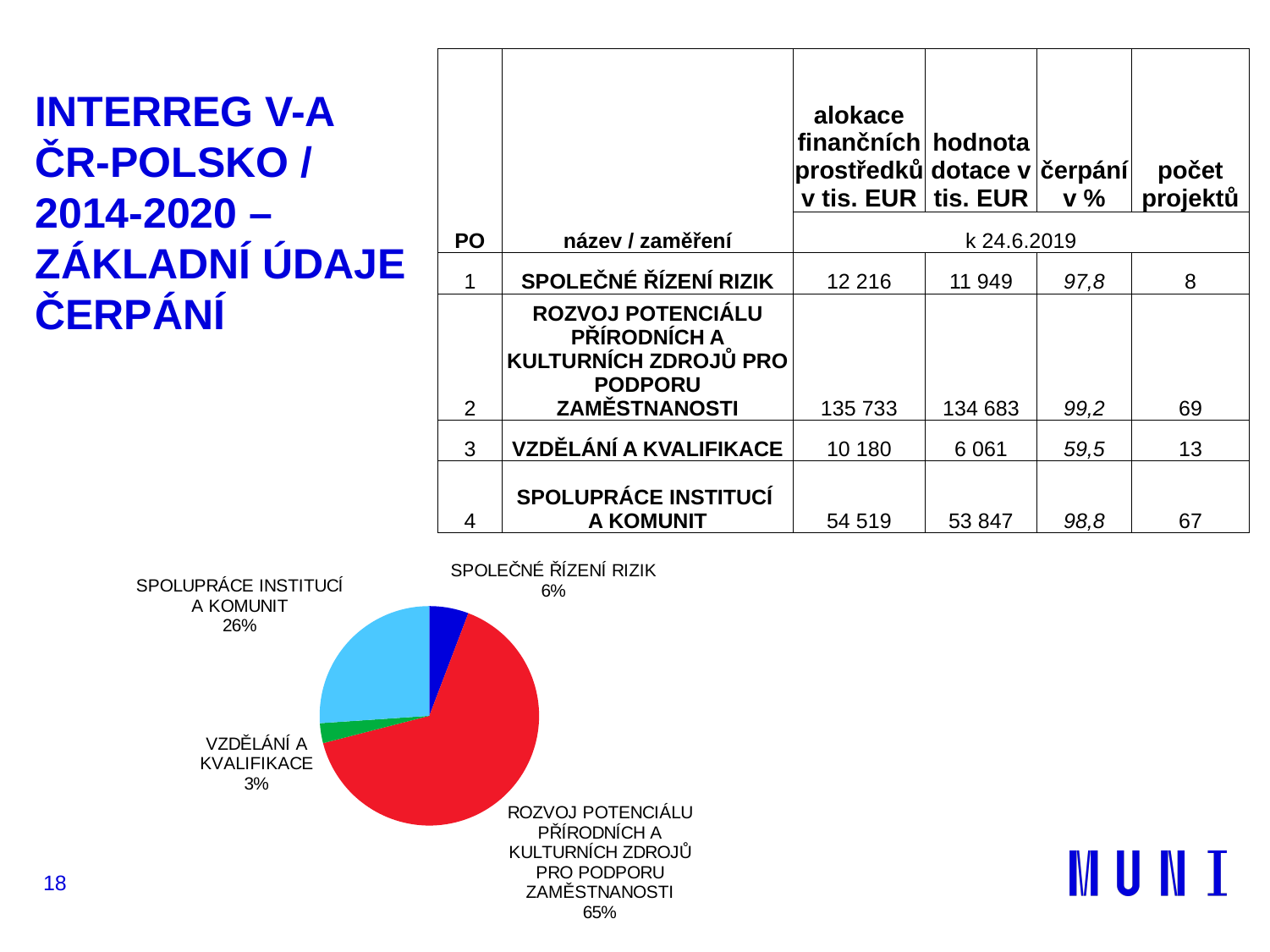

| PO | název / zaměření | alokace finančních prostředků v tis. EUR | hodnota dotace v tis. EUR | čerpání v % | počet projektů |
| --- | --- | --- | --- | --- | --- |
|  |  | k 24.6.2019 |  |  |  |
| 1 | SPOLEČNÉ ŘÍZENÍ RIZIK | 12 216 | 11 949 | 97,8 | 8 |
| 2 | ROZVOJ POTENCIÁLU PŘÍRODNÍCH A KULTURNÍCH ZDROJŮ PRO PODPORU ZAMĚSTNANOSTI | 135 733 | 134 683 | 99,2 | 69 |
| 3 | VZDĚLÁNÍ A KVALIFIKACE | 10 180 | 6 061 | 59,5 | 13 |
| 4 | SPOLUPRÁCE INSTITUCÍ A KOMUNIT | 54 519 | 53 847 | 98,8 | 67 |
# INTERREG V-A ČR-POLSKO / 2014-2020 – ZÁKLADNÍ ÚDAJE ČERPÁNÍ

### Chart

| Category | 1 |
|---|---|
| SPOLEČNÉ ŘÍZENÍ RIZIK | 11949.0 |
| ROZVOJ POTENCIÁLU PŘÍRODNÍCH A KULTURNÍCH ZDROJŮ PRO PODPORU ZAMĚSTNANOSTI | 134683.0 |
| VZDĚLÁNÍ A KVALIFIKACE | 6061.0 |
| SPOLUPRÁCE INSTITUCÍ A KOMUNIT | 53847.0 |
18